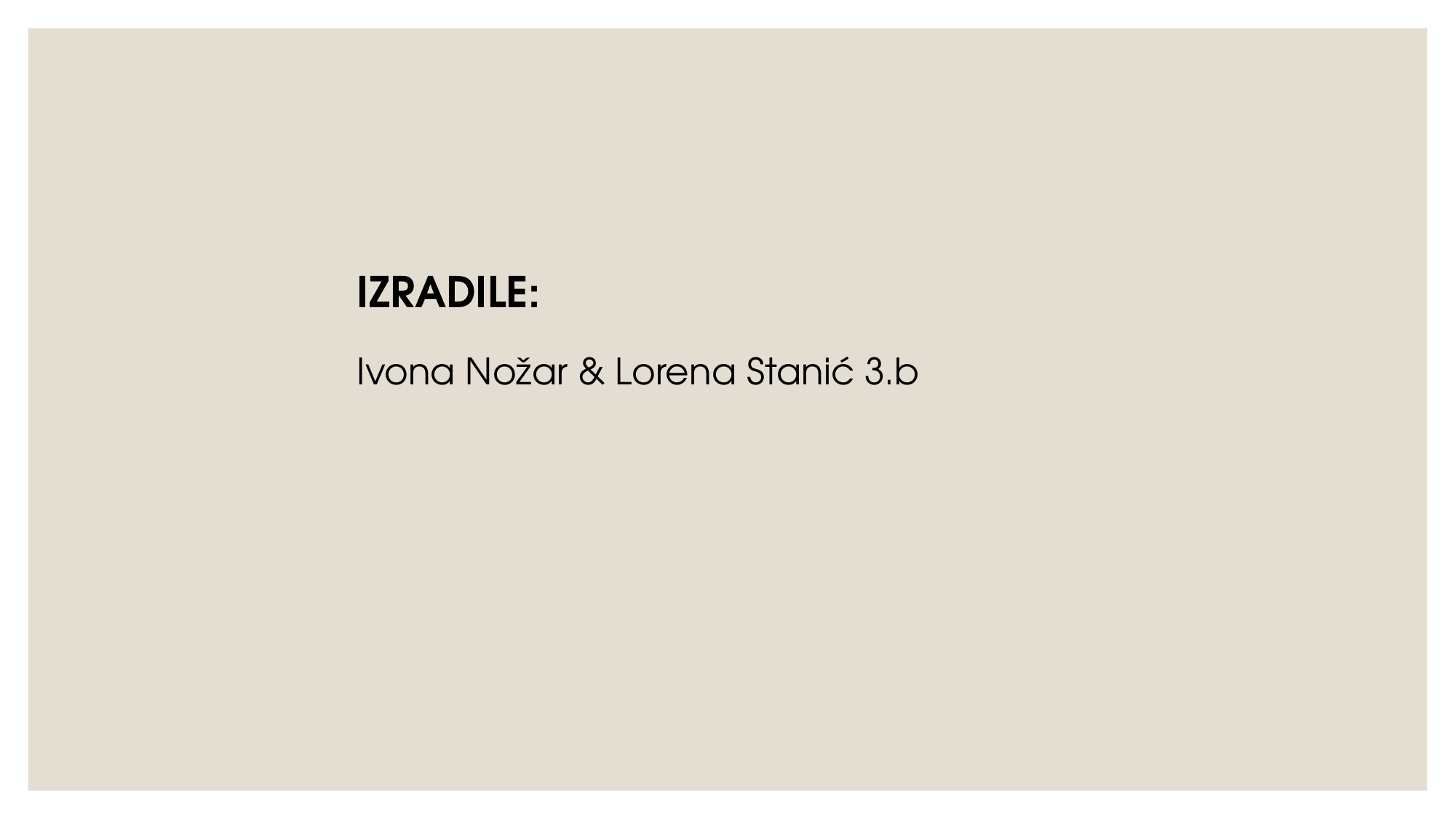

IZRADILE:

Ivona Nožar & Lorena Stanić 3.b